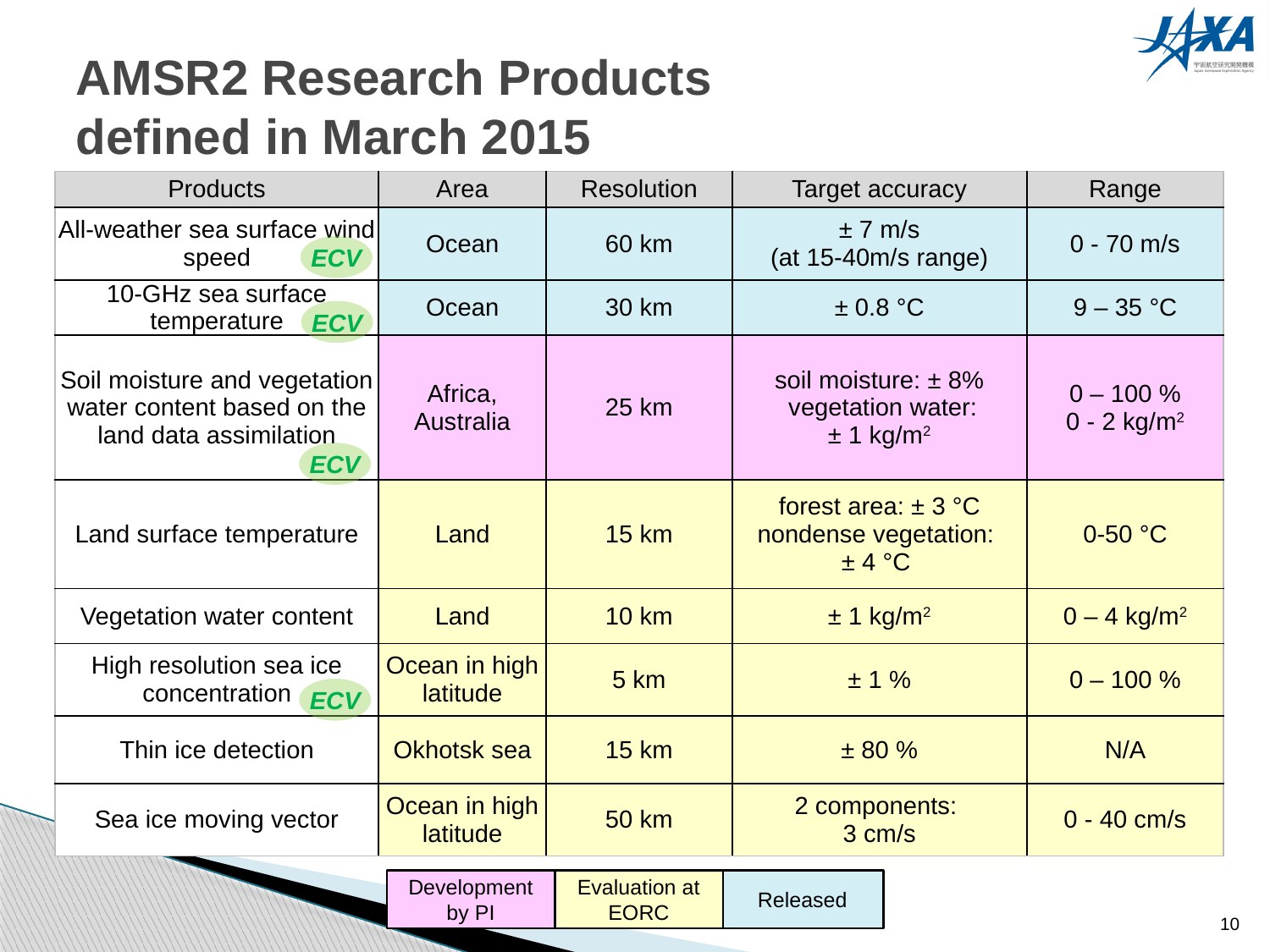

# AMSR2 Research Products defined in March 2015
| Products | Area | Resolution | Target accuracy | Range |
| --- | --- | --- | --- | --- |
| All-weather sea surface wind speed | Ocean | 60 km | ± 7 m/s (at 15-40m/s range) | 0 - 70 m/s |
| 10-GHz sea surface temperature | Ocean | 30 km | ± 0.8 °C | 9 – 35 °C |
| Soil moisture and vegetation water content based on the land data assimilation | Africa, Australia | 25 km | soil moisture: ± 8% vegetation water: ± 1 kg/m2 | 0 – 100 % 0 - 2 kg/m2 |
| Land surface temperature | Land | 15 km | forest area: ± 3 °C nondense vegetation: ± 4 °C | 0-50 °C |
| Vegetation water content | Land | 10 km | ± 1 kg/m2 | 0 – 4 kg/m2 |
| High resolution sea ice concentration | Ocean in high latitude | 5 km | ± 1 % | 0 – 100 % |
| Thin ice detection | Okhotsk sea | 15 km | ± 80 % | N/A |
| Sea ice moving vector | Ocean in high latitude | 50 km | 2 components: 3 cm/s | 0 - 40 cm/s |
ECV
ECV
ECV
ECV
Development by PI
Evaluation at EORC
Released
10